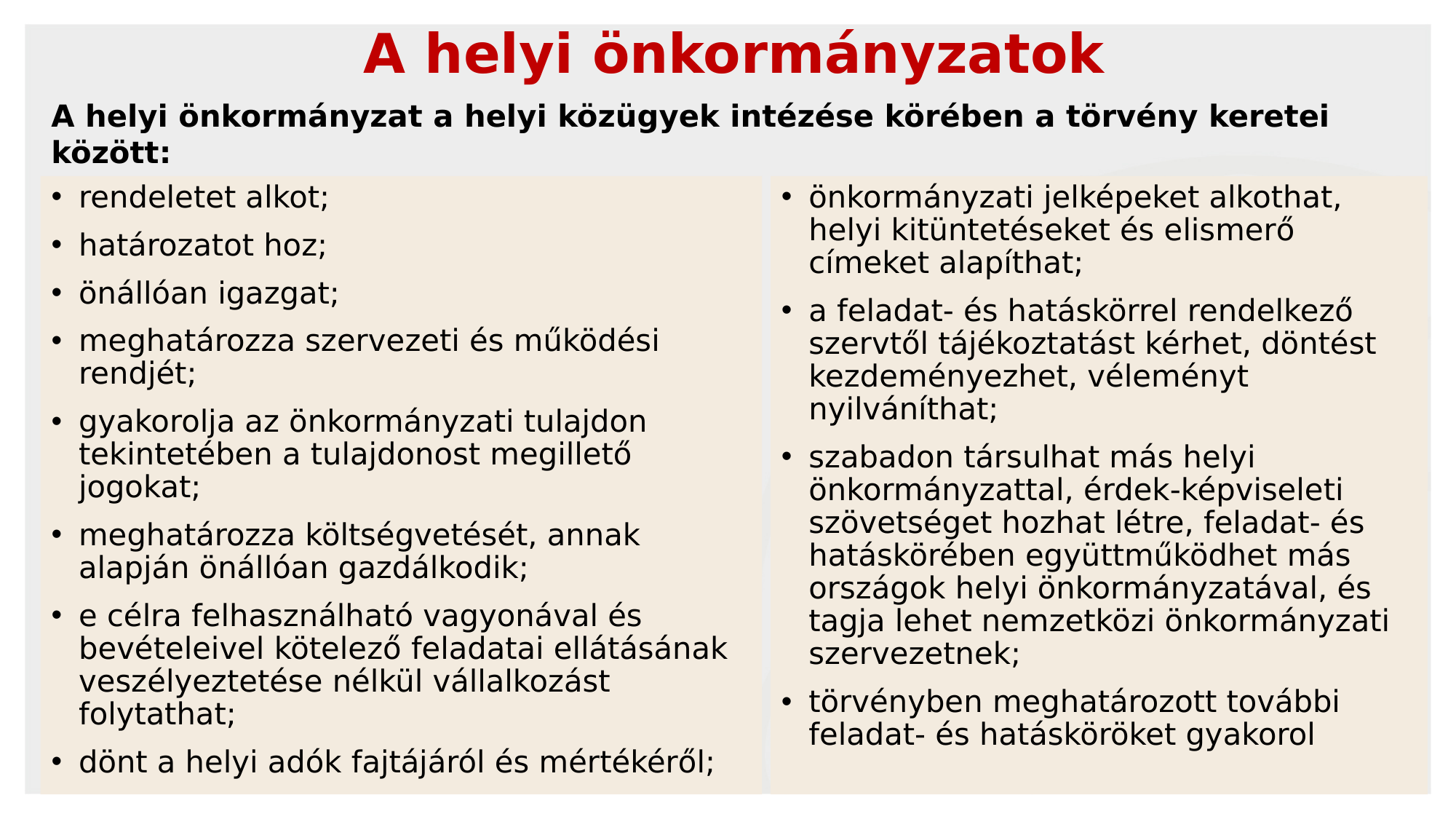

# A helyi önkormányzatok
A helyi önkormányzat a helyi közügyek intézése körében a törvény keretei között:
önkormányzati jelképeket alkothat, helyi kitüntetéseket és elismerő címeket alapíthat;
a feladat- és hatáskörrel rendelkező szervtől tájékoztatást kérhet, döntést kezdeményezhet, véleményt nyilváníthat;
szabadon társulhat más helyi önkormányzattal, érdek-képviseleti szövetséget hozhat létre, feladat- és hatáskörében együttműködhet más országok helyi önkormányzatával, és tagja lehet nemzetközi önkormányzati szervezetnek;
törvényben meghatározott további feladat- és hatásköröket gyakorol

rendeletet alkot;
határozatot hoz;
önállóan igazgat;
meghatározza szervezeti és működési rendjét;
gyakorolja az önkormányzati tulajdon tekintetében a tulajdonost megillető jogokat;
meghatározza költségvetését, annak alapján önállóan gazdálkodik;
e célra felhasználható vagyonával és bevételeivel kötelező feladatai ellátásának veszélyeztetése nélkül vállalkozást folytathat;
dönt a helyi adók fajtájáról és mértékéről;